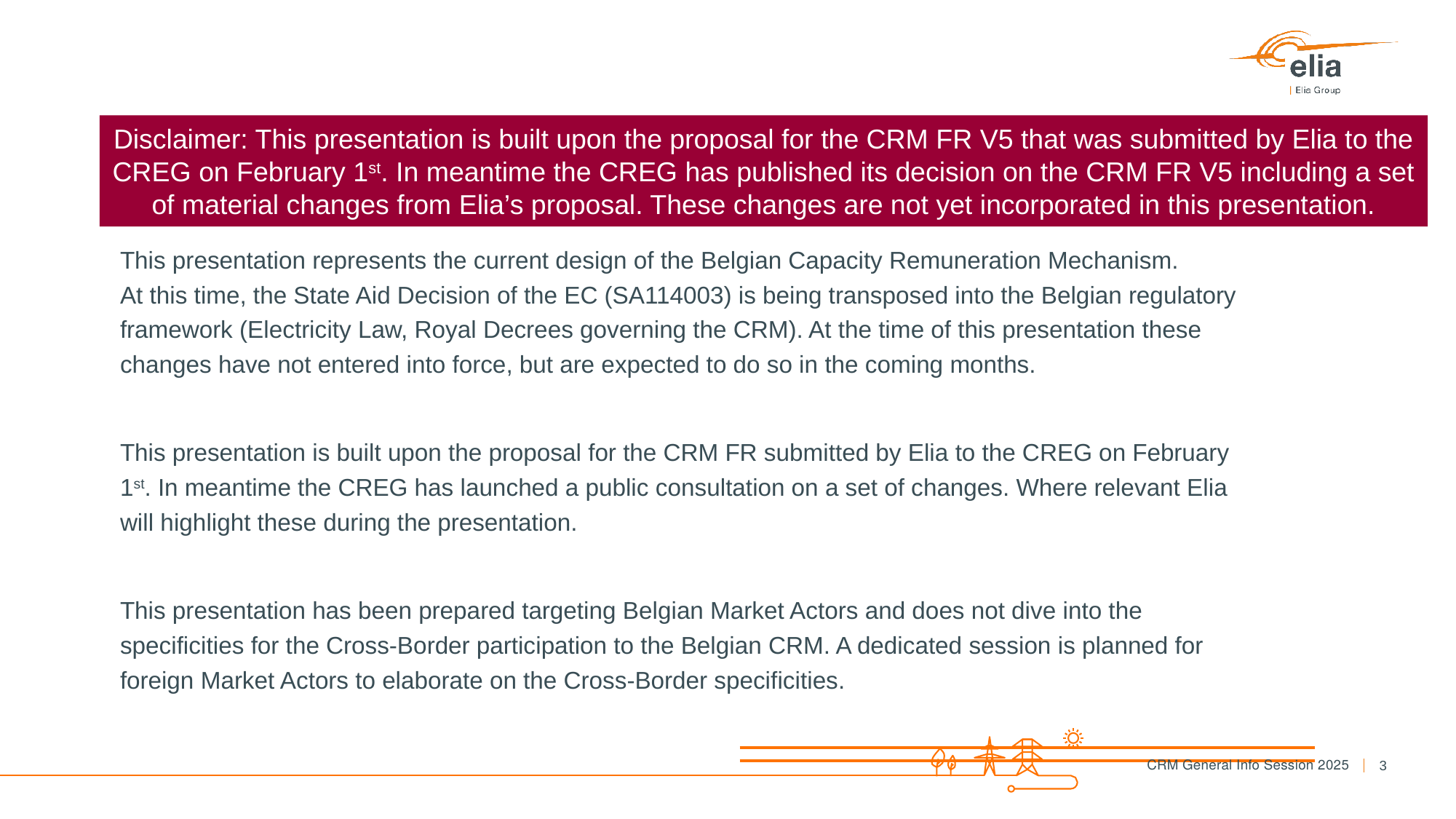

# Disclaimer
Disclaimer: This presentation is built upon the proposal for the CRM FR V5 that was submitted by Elia to the CREG on February 1st. In meantime the CREG has published its decision on the CRM FR V5 including a set of material changes from Elia’s proposal. These changes are not yet incorporated in this presentation.
This presentation represents the current design of the Belgian Capacity Remuneration Mechanism.
At this time, the State Aid Decision of the EC (SA114003) is being transposed into the Belgian regulatory framework (Electricity Law, Royal Decrees governing the CRM). At the time of this presentation these changes have not entered into force, but are expected to do so in the coming months.

This presentation is built upon the proposal for the CRM FR submitted by Elia to the CREG on February 1st. In meantime the CREG has launched a public consultation on a set of changes. Where relevant Elia will highlight these during the presentation.

This presentation has been prepared targeting Belgian Market Actors and does not dive into the specificities for the Cross-Border participation to the Belgian CRM. A dedicated session is planned for foreign Market Actors to elaborate on the Cross-Border specificities.
3
CRM General Info Session 2025